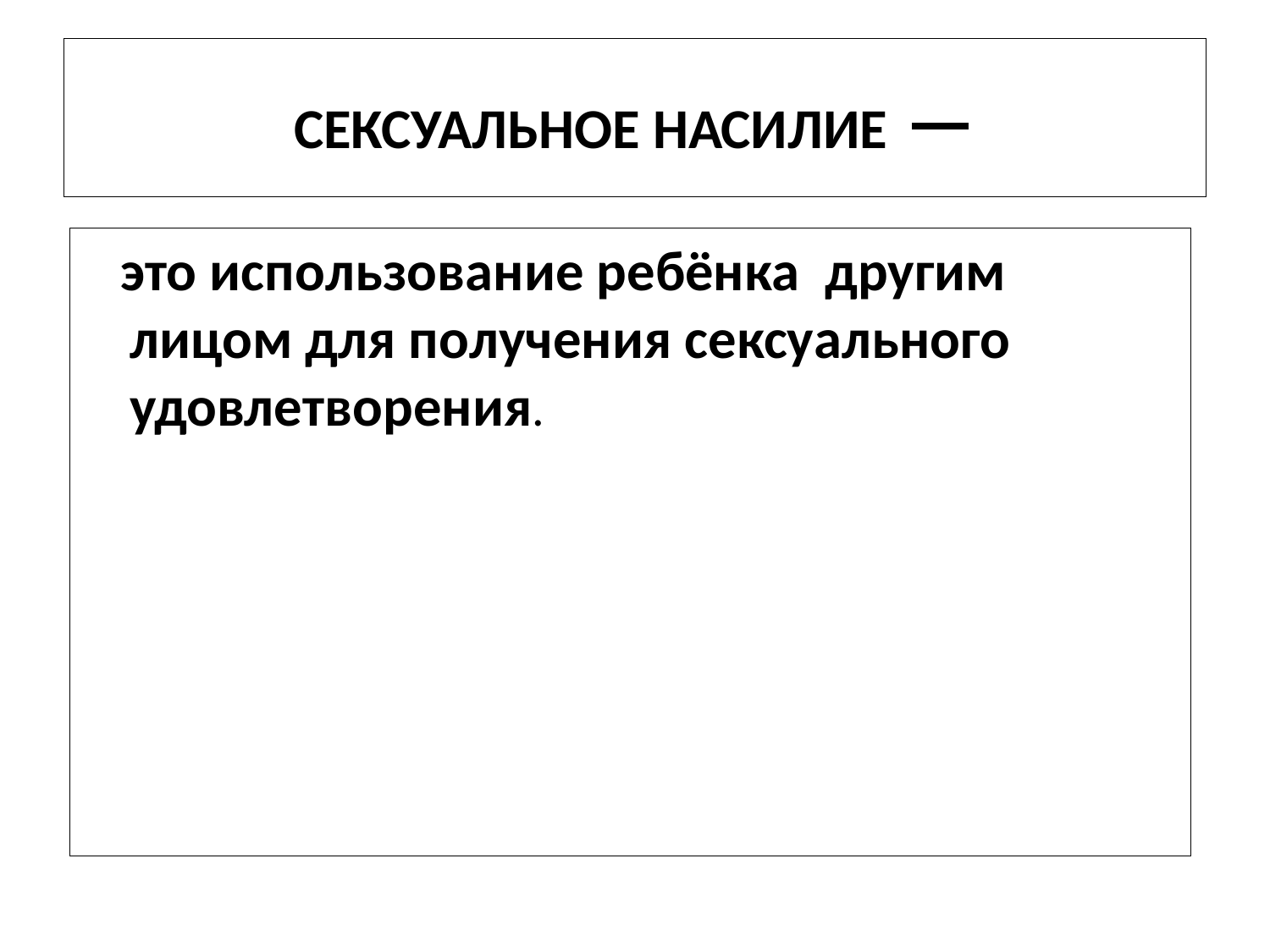

СЕКСУАЛЬНОЕ НАСИЛИЕ —
   это использование ребёнка  другим лицом для получения сексуального удовлетворения.